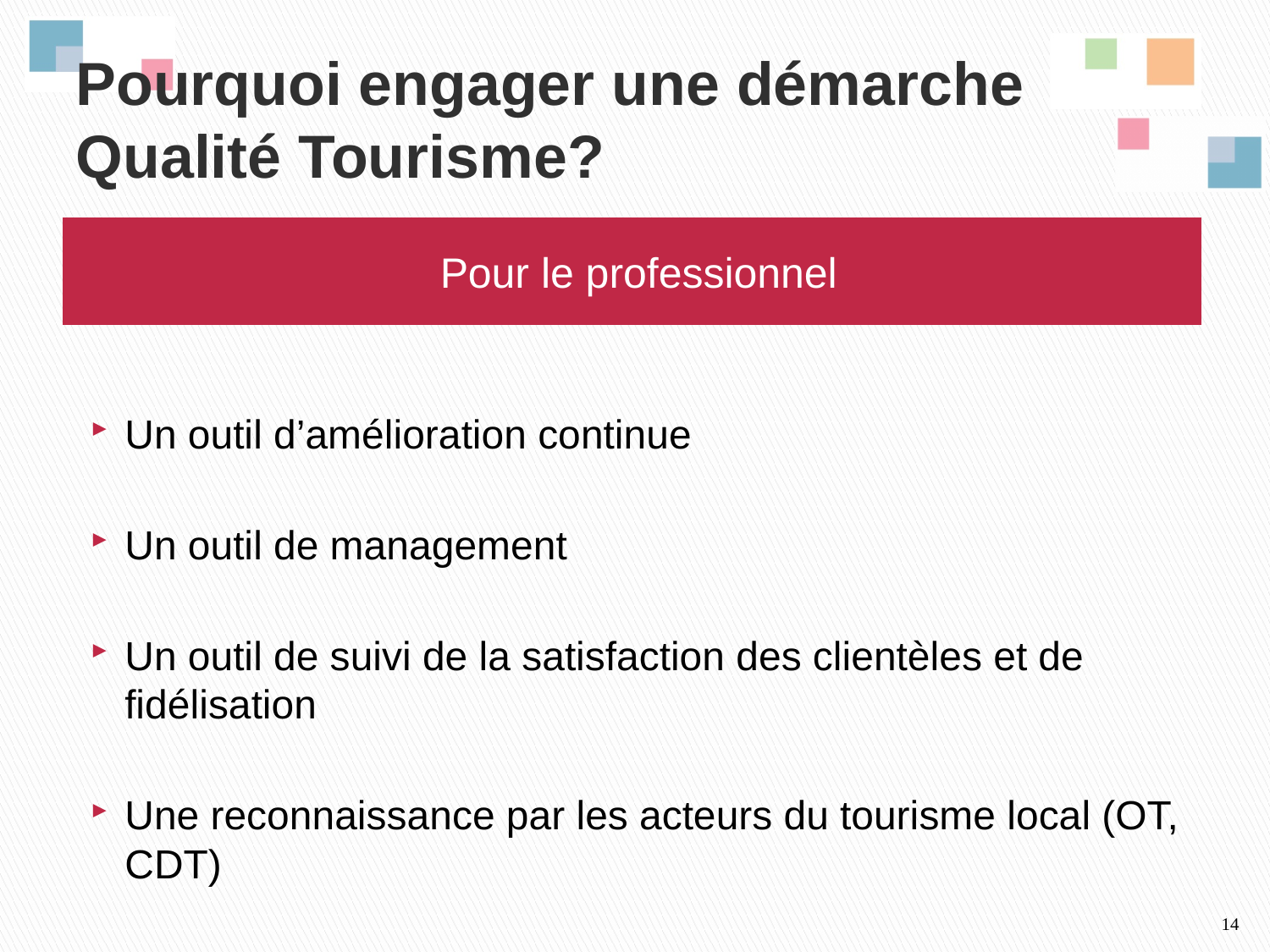

# Pourquoi engager une démarche Qualité Tourisme?
Pour le professionnel

Un outil d’amélioration continue

Un outil de management

Un outil de suivi de la satisfaction des clientèles et de fidélisation

Une reconnaissance par les acteurs du tourisme local (OT, CDT)
14